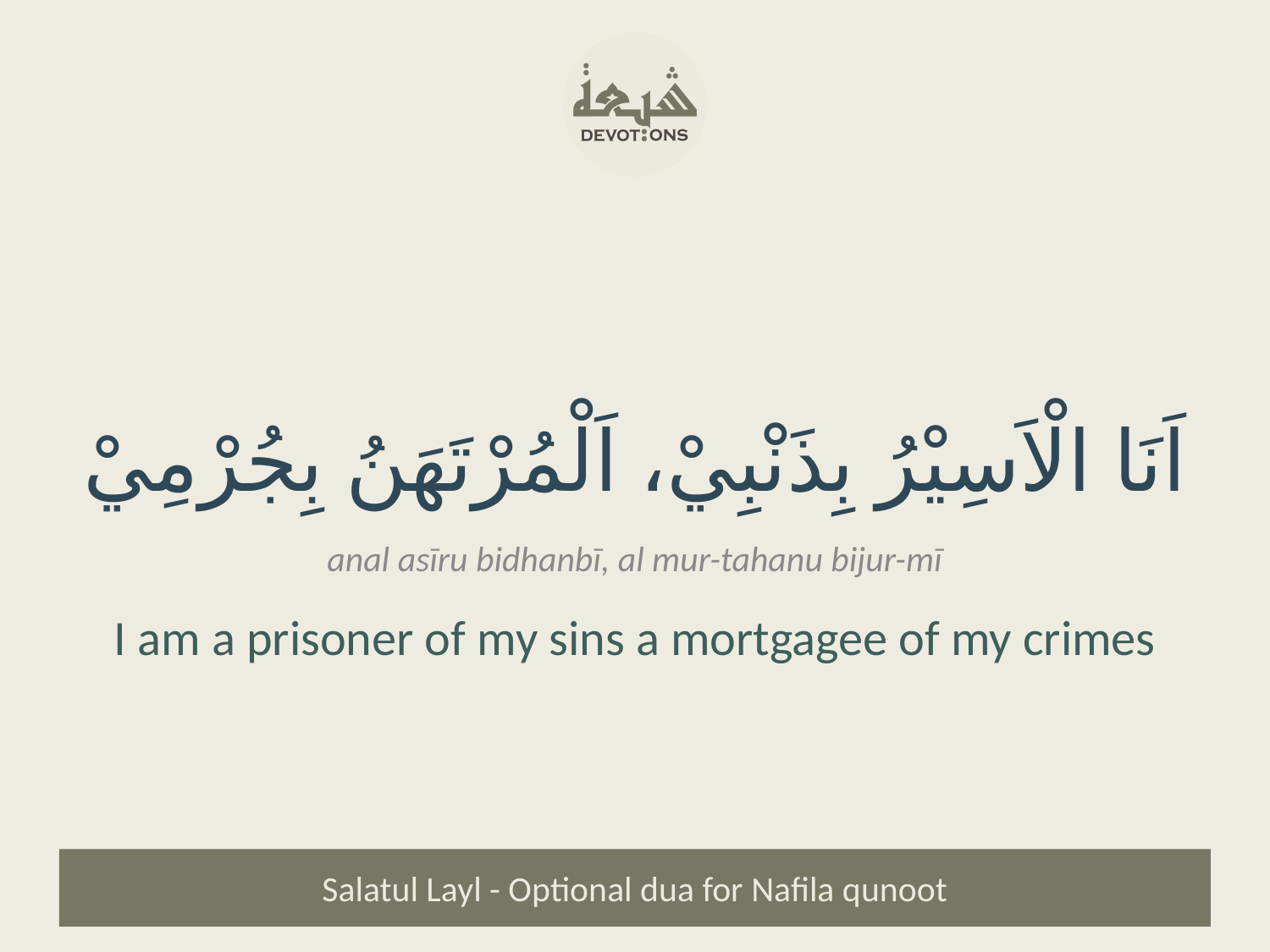

اَنَا الْاَسِيْرُ بِذَنْبِيْ، اَلْمُرْتَهَنُ بِجُرْمِيْ
anal asīru bidhanbī, al mur-tahanu bijur-mī
I am a prisoner of my sins a mortgagee of my crimes
Salatul Layl - Optional dua for Nafila qunoot